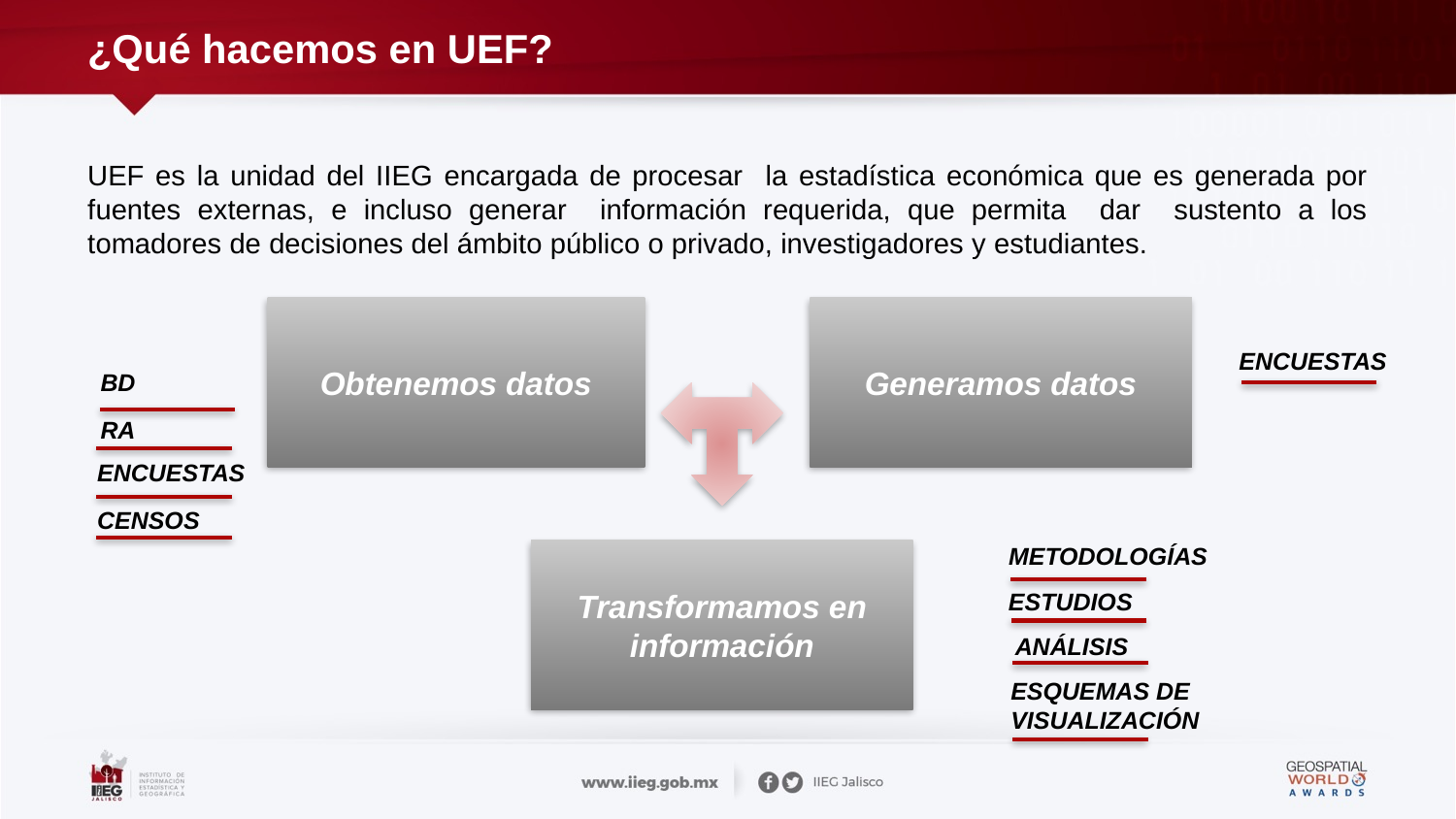

# ¿Qué hacemos en UEF?
UEF es la unidad del IIEG encargada de procesar  la estadística económica que es generada por fuentes externas, e incluso generar  información requerida, que permita  dar  sustento a los tomadores de decisiones del ámbito público o privado, investigadores y estudiantes.
Obtenemos datos
Generamos datos
ENCUESTAS
BD

RA
ENCUESTAS
CENSOS
METODOLOGÍAS
Transformamos en información
ESTUDIOS
ANÁLISIS
ESQUEMAS DE VISUALIZACIÓN